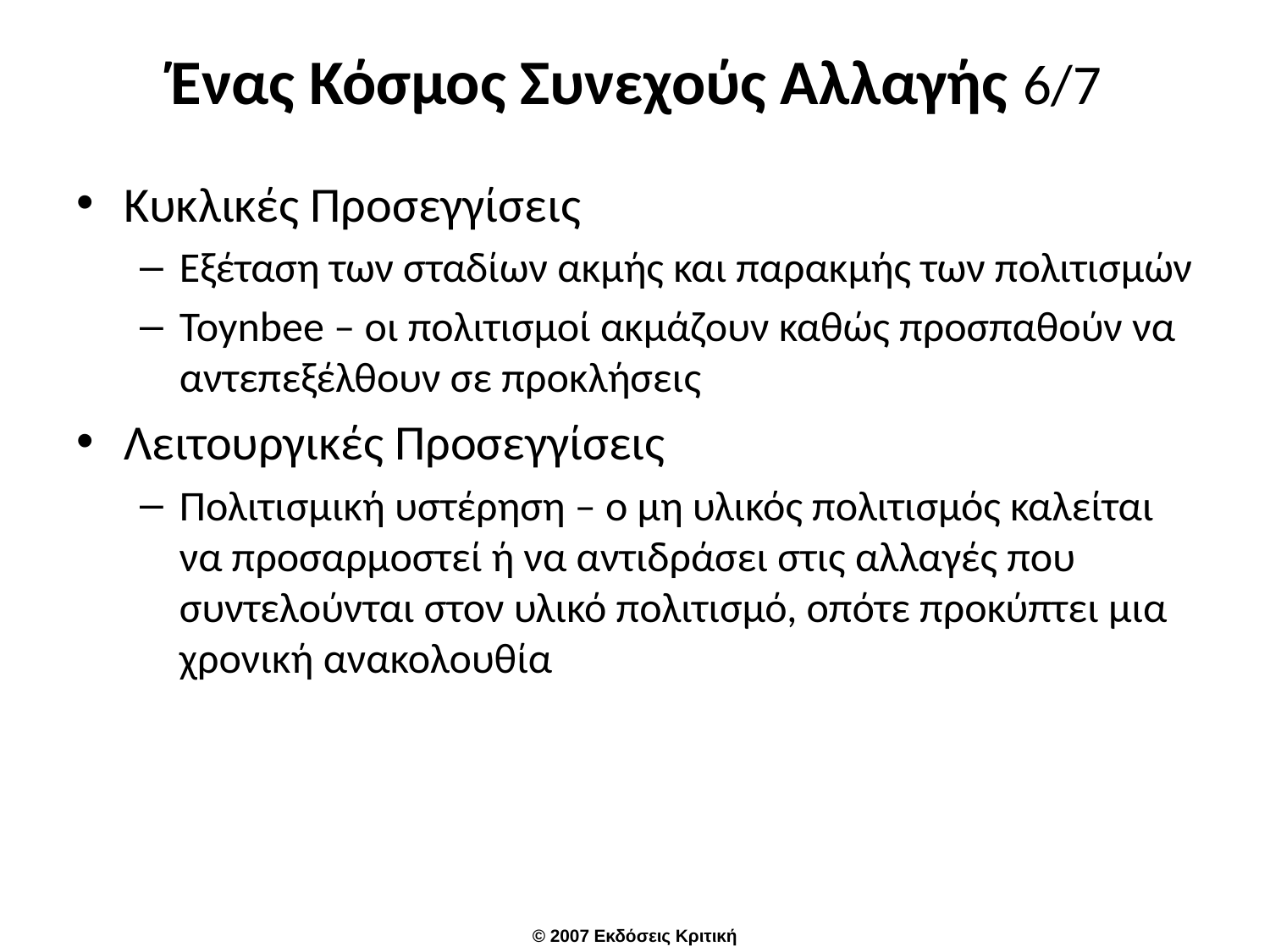

# Ένας Κόσμος Συνεχούς Αλλαγής 6/7
Κυκλικές Προσεγγίσεις
Εξέταση των σταδίων ακμής και παρακμής των πολιτισμών
Toynbee – οι πολιτισμοί ακμάζουν καθώς προσπαθούν να αντεπεξέλθουν σε προκλήσεις
Λειτουργικές Προσεγγίσεις
Πολιτισμική υστέρηση – ο μη υλικός πολιτισμός καλείται να προσαρμοστεί ή να αντιδράσει στις αλλαγές που συντελούνται στον υλικό πολιτισμό, οπότε προκύπτει μια χρονική ανακολουθία